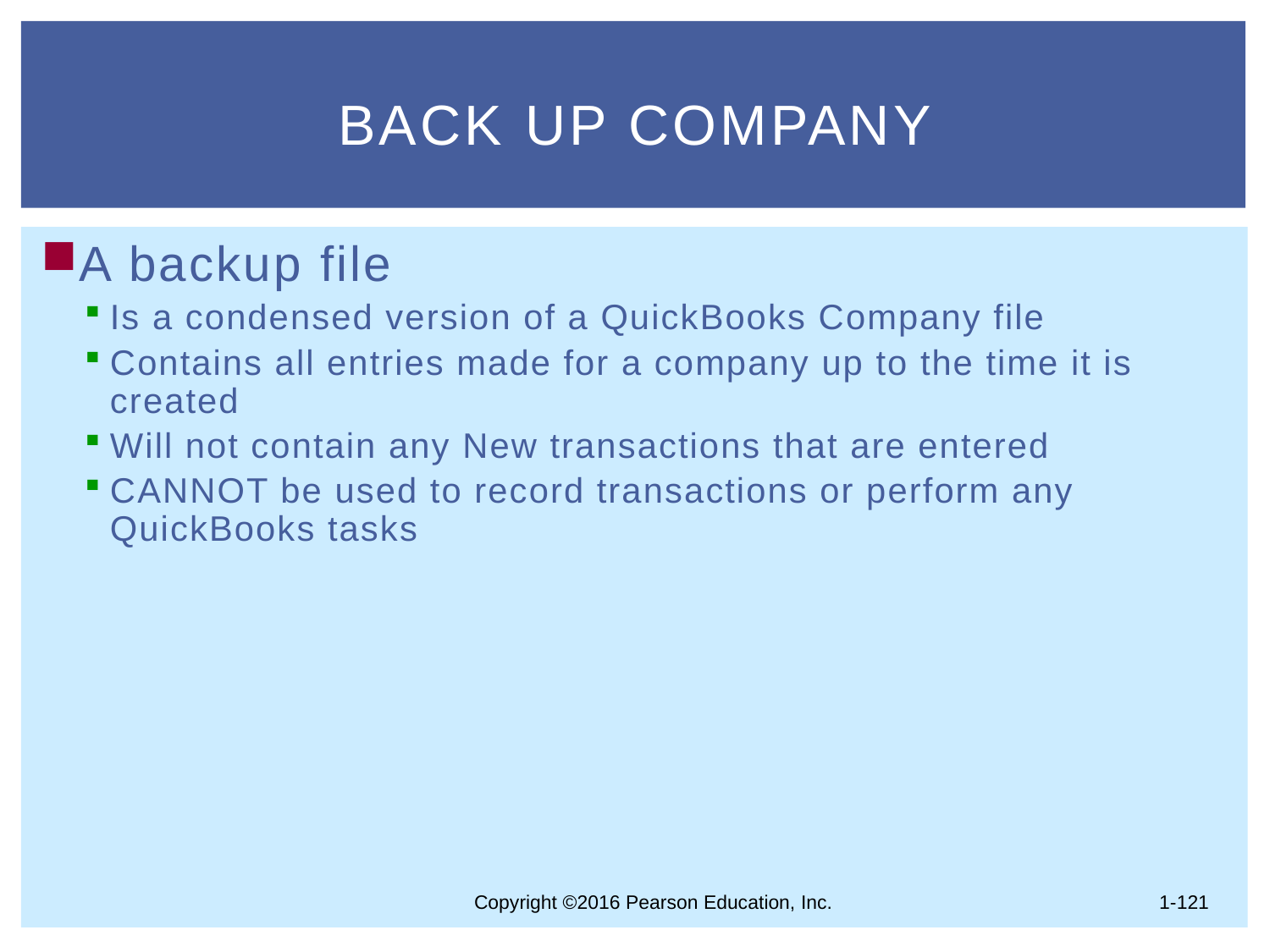

# Back Up Company
A backup file
Is a condensed version of a QuickBooks Company file
Contains all entries made for a company up to the time it is created
Will not contain any New transactions that are entered
CANNOT be used to record transactions or perform any QuickBooks tasks
1-121
Copyright ©2016 Pearson Education, Inc.